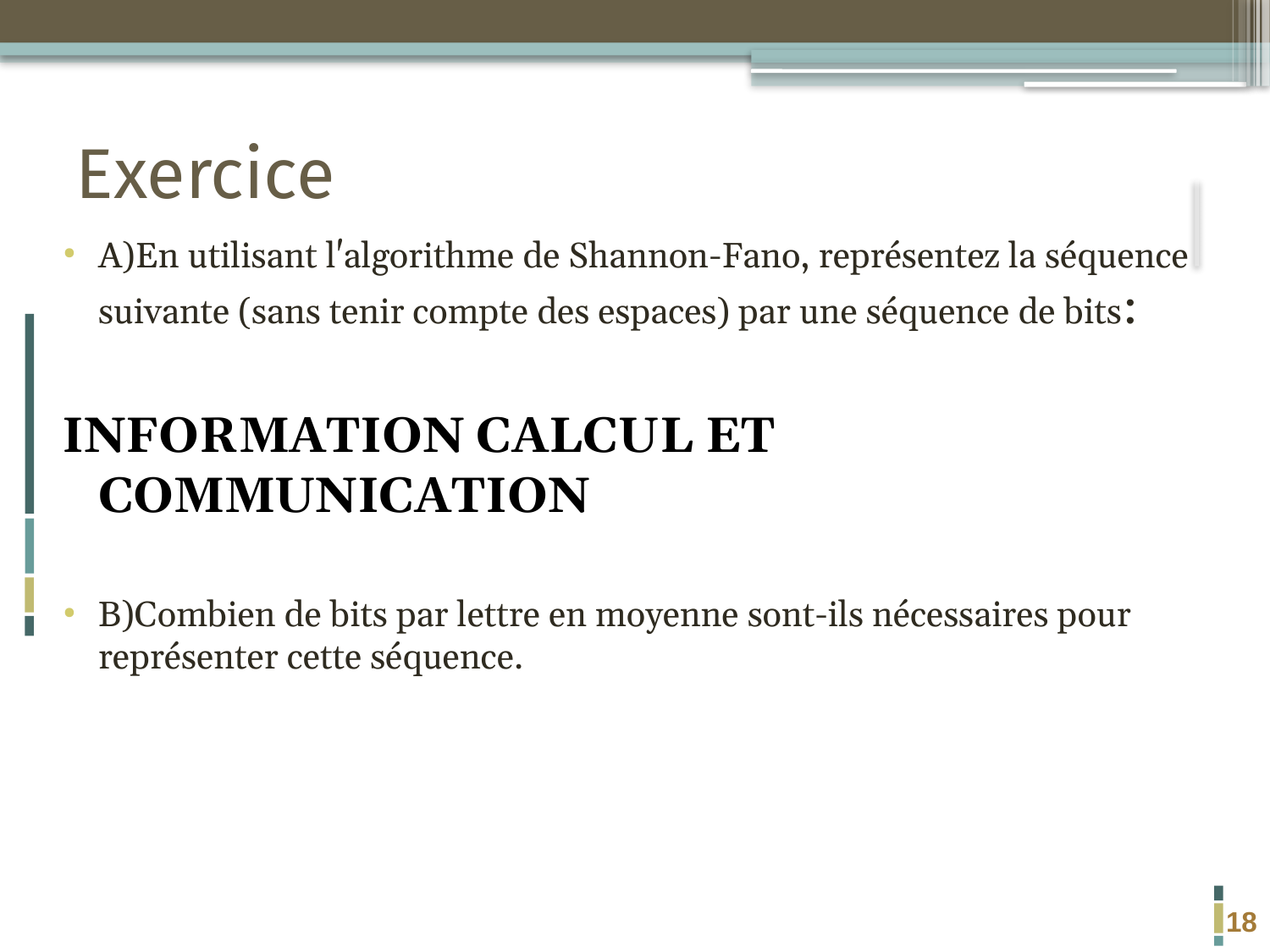

# Exercice
A)En utilisant l'algorithme de Shannon-Fano, représentez la séquence suivante (sans tenir compte des espaces) par une séquence de bits:

INFORMATION CALCUL ET   COMMUNICATION

B)Combien de bits par lettre en moyenne sont-ils nécessaires pour représenter cette séquence.
18